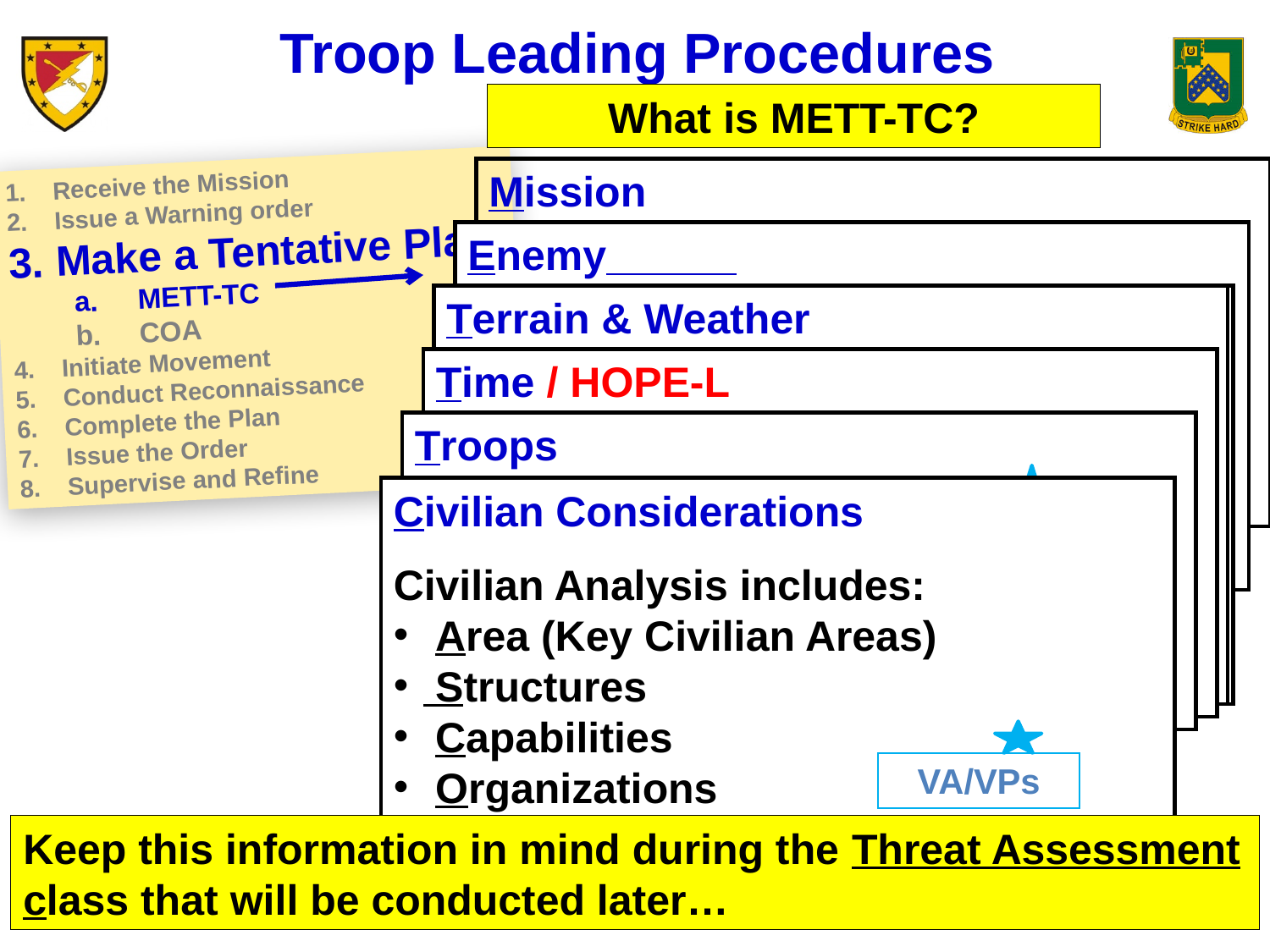

Troop Leading Procedures
What is METT-TC?
Receive the Mission
Issue a Warning order
Make a Tentative Plan
METT-TC
COA
Initiate Movement
Conduct Reconnaissance
Complete the Plan
Issue the Order
Supervise and Refine
Mission
Mission, Intent, concept (2 levels up)
Tasks: Specified/ Implied/ Essential
Purpose
Constraints (require/limit action)
Restated Mission (Who, What, When, Where, and Why)
Enemy
 General Situation
 Disposition
 Composition
 Strength
 Capabilities by WFF
 PCOA & MDCOA

Intent/
Capability
Terrain & Weather

 Visibility
  Wind
  Precipitation
  Cloud Coverage
  Temp/ Humidity

Location-
Identify all
VA / VPs
Terrain
AO / AI / AOI
Terrain
  Obstacles
  Avenues of approach
  Key Terrain
  Observation/ Fields of fire
  Cover & Concealment
Time / HOPE-L
 Higher’s Timeline
 Operational Timeline
 Planning Timeline
 Enemy’s Timeline
 Light Data
           1/3, 2/3 rule

Calculate additional time for VA / VPs
Troops

 Leadership
 Morale
 Training & Experience
 Capabilities by WFF

Special
Equipment
Civilian Considerations

Civilian Analysis includes:
 Area (Key Civilian Areas)
 Structures
 Capabilities
 Organizations
 People
 Events within the AO

VA/VPs
Keep this information in mind during the Threat Assessment class that will be conducted later…